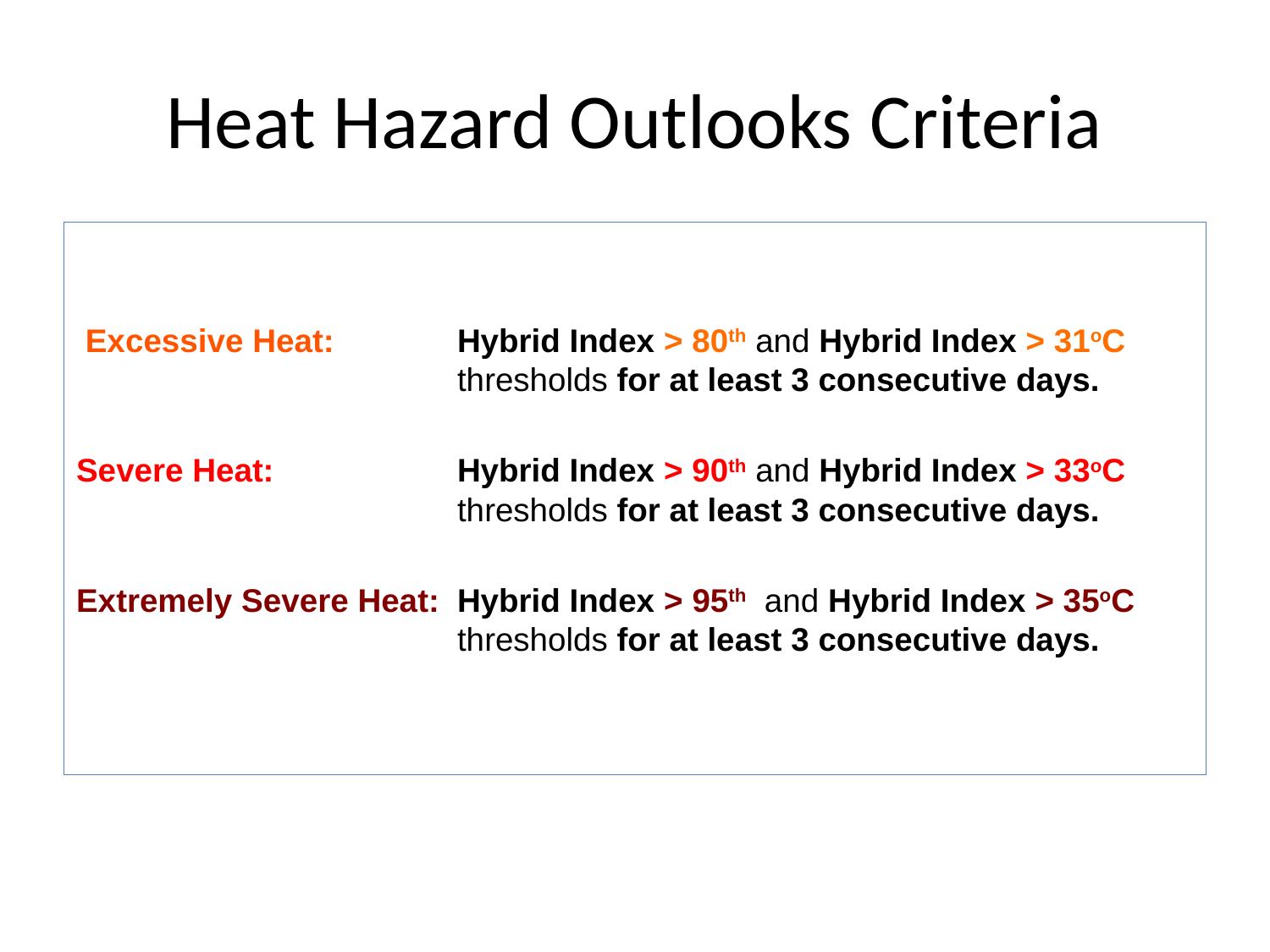

# Heat Hazard Outlooks Criteria

 Excessive Heat:	Hybrid Index > 80th and Hybrid Index > 31oC thresholds for at least 3 consecutive days.

Severe Heat:	Hybrid Index > 90th and Hybrid Index > 33oC thresholds for at least 3 consecutive days.

Extremely Severe Heat: 	Hybrid Index > 95th  and Hybrid Index > 35oC thresholds for at least 3 consecutive days.